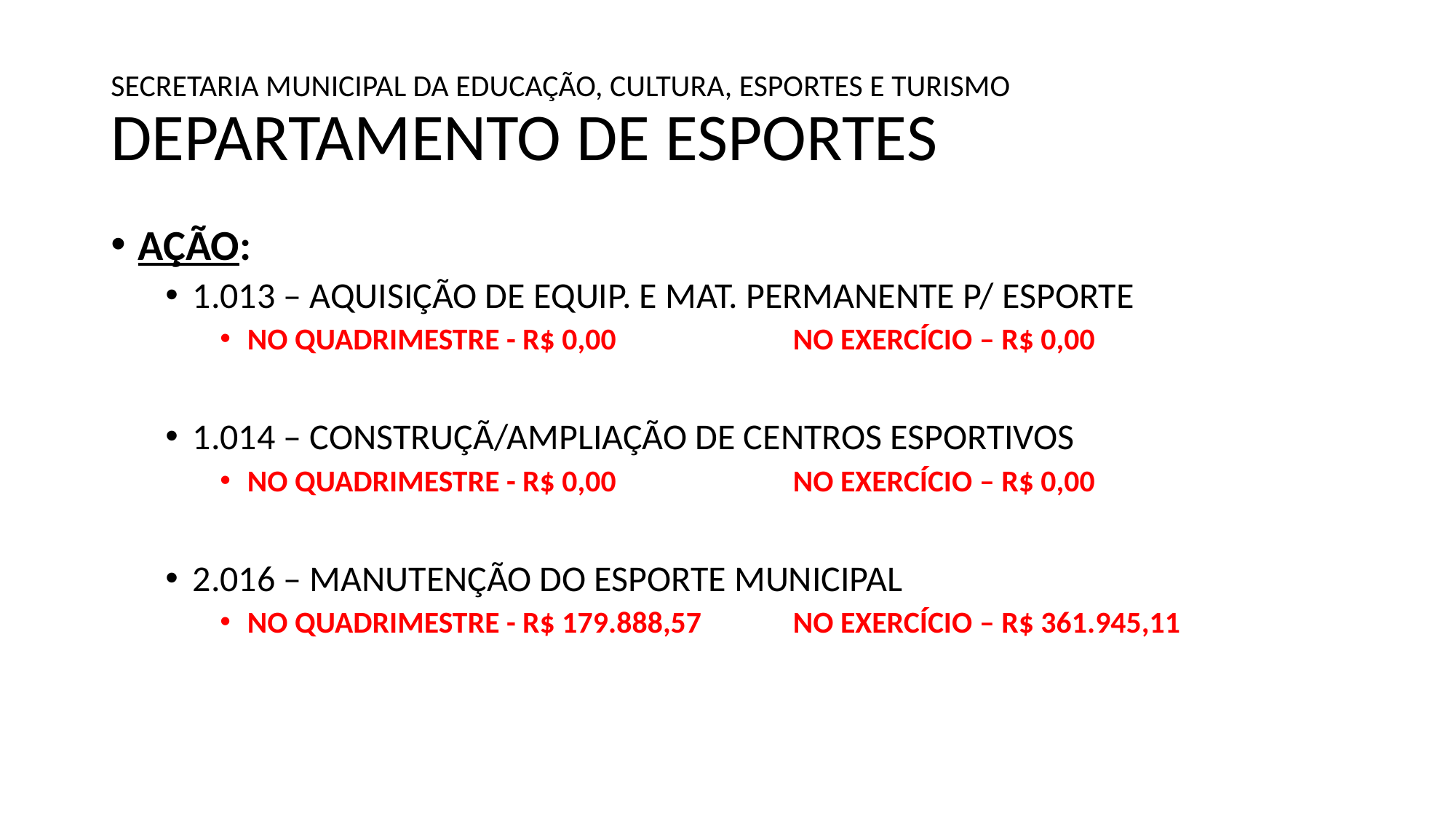

# SECRETARIA MUNICIPAL DA EDUCAÇÃO, CULTURA, ESPORTES E TURISMO DEPARTAMENTO DE ESPORTES
AÇÃO:
1.013 – AQUISIÇÃO DE EQUIP. E MAT. PERMANENTE P/ ESPORTE
NO QUADRIMESTRE - R$ 0,00               	NO EXERCÍCIO – R$ 0,00

1.014 – CONSTRUÇÃ/AMPLIAÇÃO DE CENTROS ESPORTIVOS
NO QUADRIMESTRE - R$ 0,00           	NO EXERCÍCIO – R$ 0,00

2.016 – MANUTENÇÃO DO ESPORTE MUNICIPAL
NO QUADRIMESTRE - R$ 179.888,57        	NO EXERCÍCIO – R$ 361.945,11